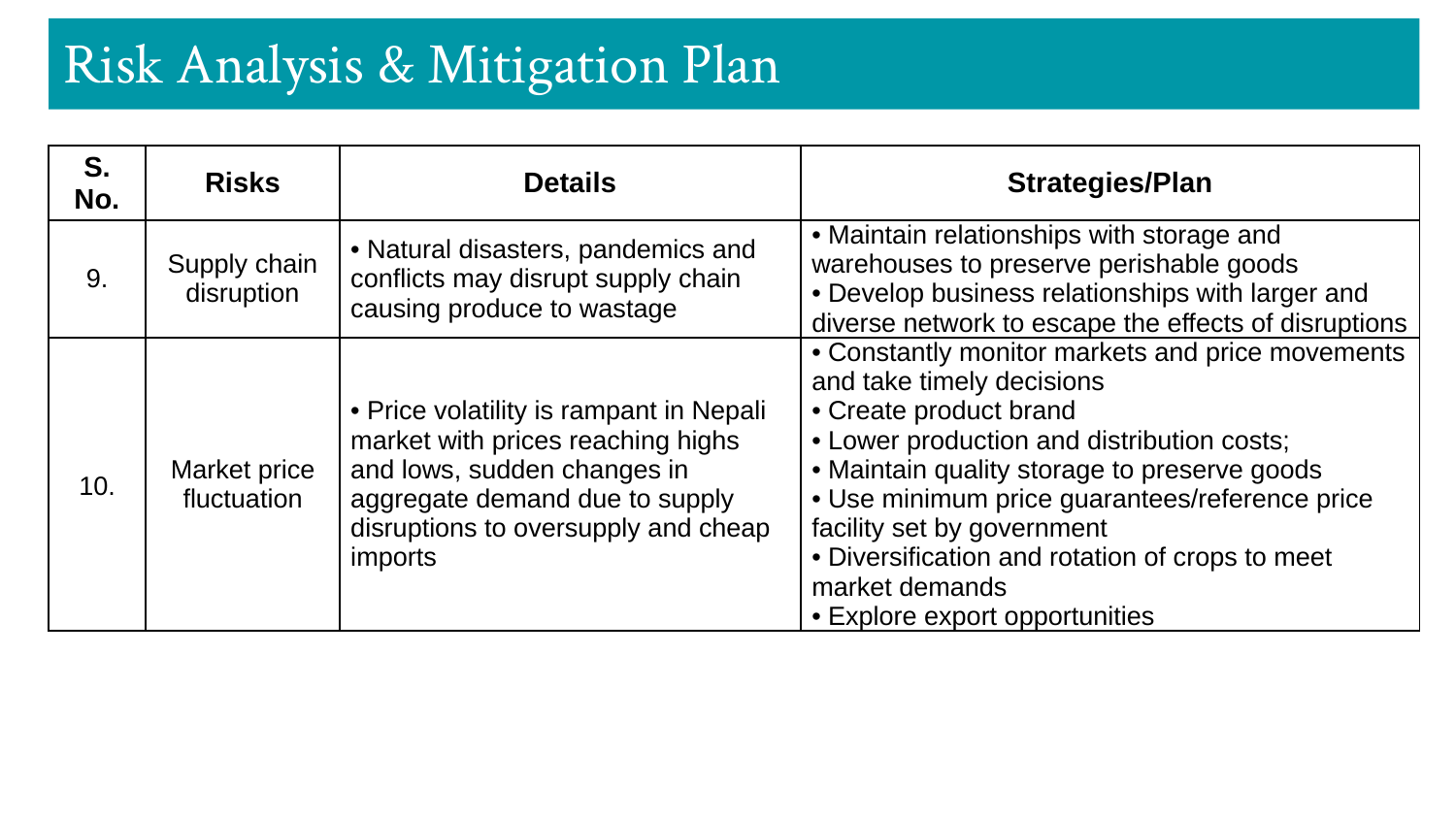

# Risk Analysis & Mitigation Plan
| S. No. | Risks | Details | Strategies/Plan |
| --- | --- | --- | --- |
| 9. | Supply chain disruption | Natural disasters, pandemics and conflicts may disrupt supply chain causing produce to wastage | Maintain relationships with storage and warehouses to preserve perishable goods Develop business relationships with larger and diverse network to escape the effects of disruptions |
| 10. | Market price fluctuation | Price volatility is rampant in Nepali market with prices reaching highs and lows, sudden changes in aggregate demand due to supply disruptions to oversupply and cheap imports | Constantly monitor markets and price movements and take timely decisions Create product brand Lower production and distribution costs; Maintain quality storage to preserve goods Use minimum price guarantees/reference price facility set by government Diversification and rotation of crops to meet market demands Explore export opportunities |